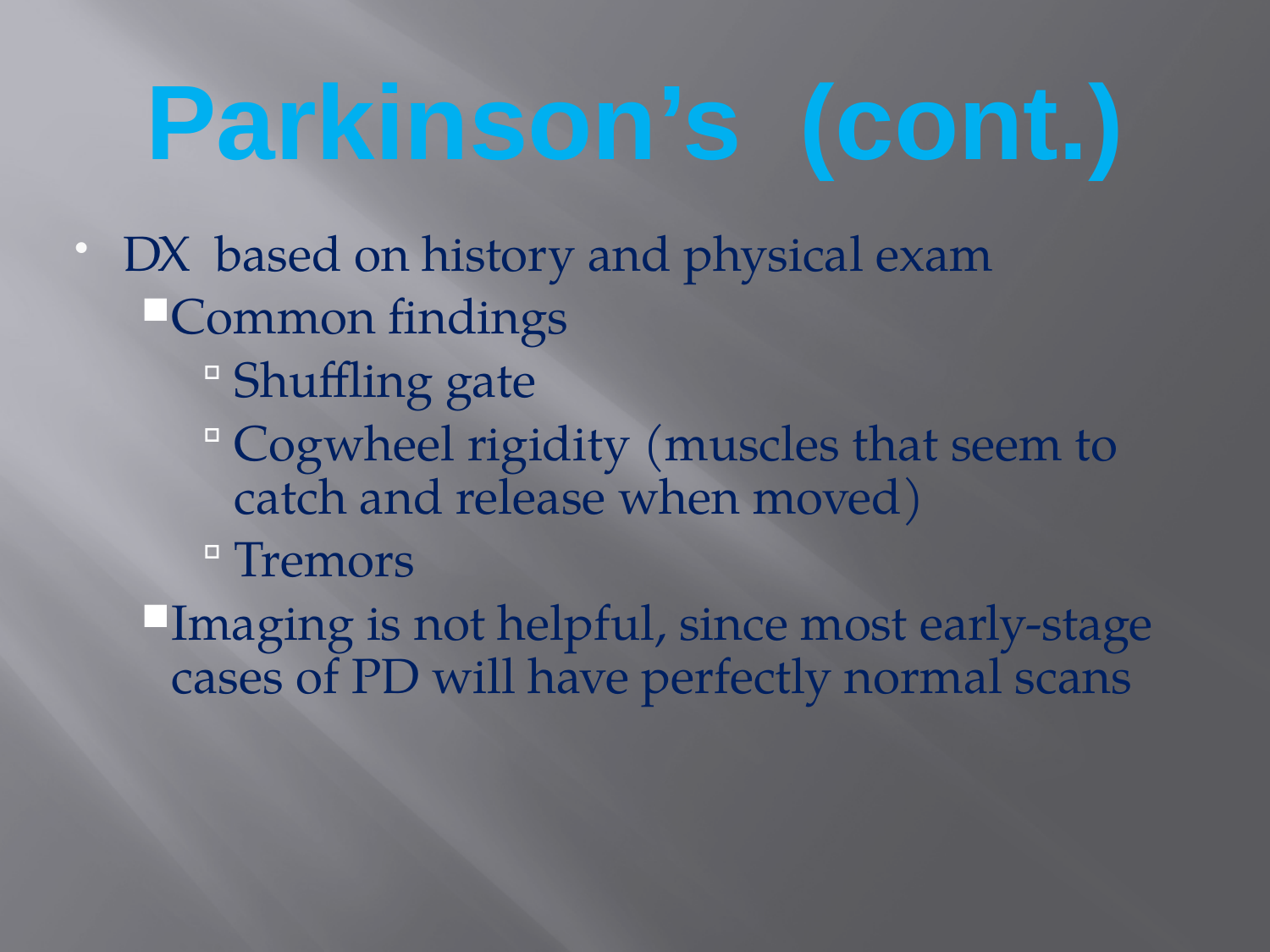

# Parkinson’s  (cont.)
DX  based on history and physical exam
Common findings
Shuffling gate
Cogwheel rigidity (muscles that seem to catch and release when moved)
Tremors
Imaging is not helpful, since most early-stage cases of PD will have perfectly normal scans